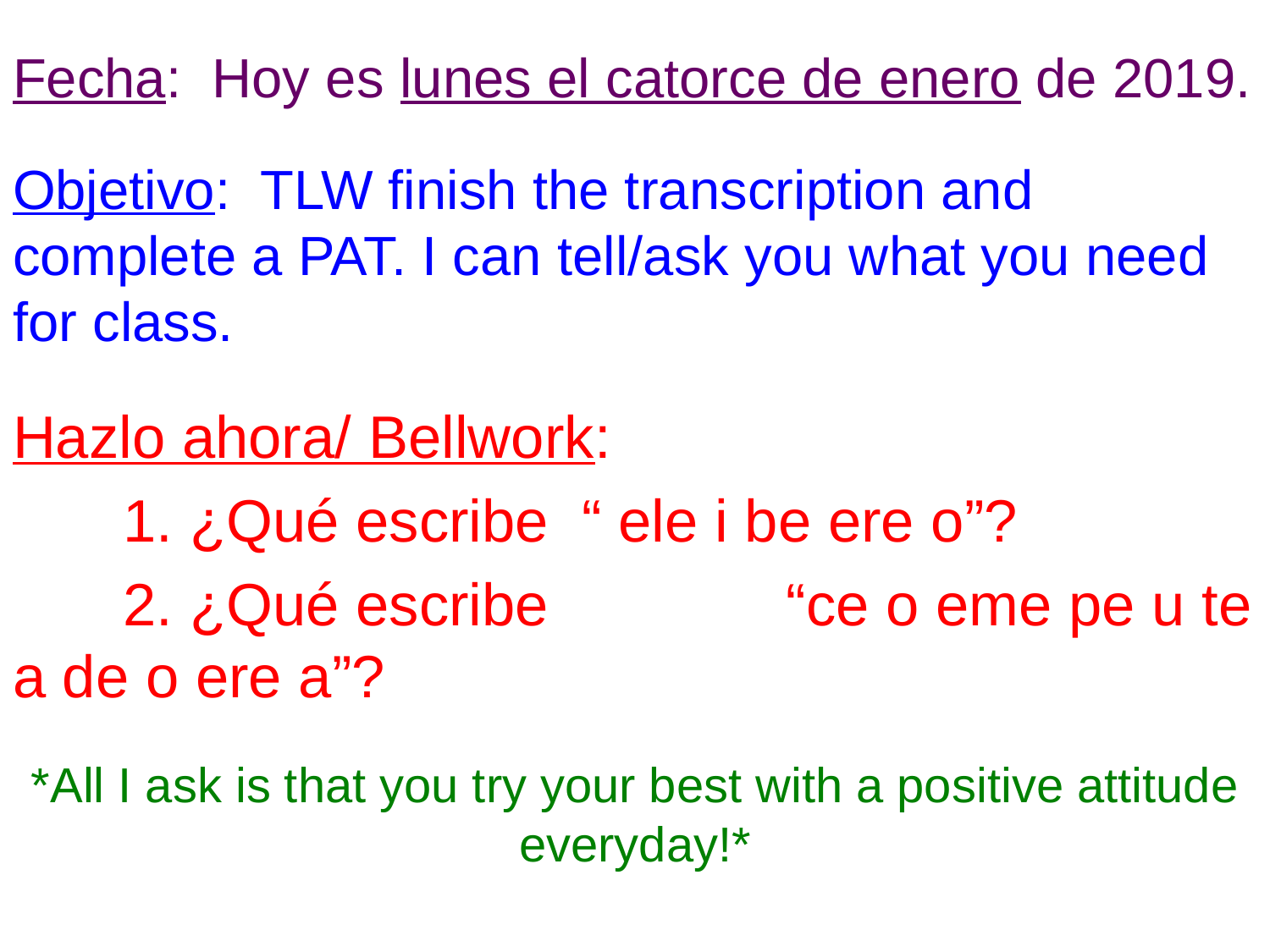

Fecha:  Hoy es lunes el catorce de enero de 2019.

Objetivo:  TLW finish the transcription and complete a PAT. I can tell/ask you what you need for class.

Hazlo ahora/ Bellwork:
	1. ¿Qué escribe  “ ele i be ere o”?
	2. ¿Qué escribe  										    						“ce o eme pe u te a de o ere a”?

*All I ask is that you try your best with a positive attitude everyday!*